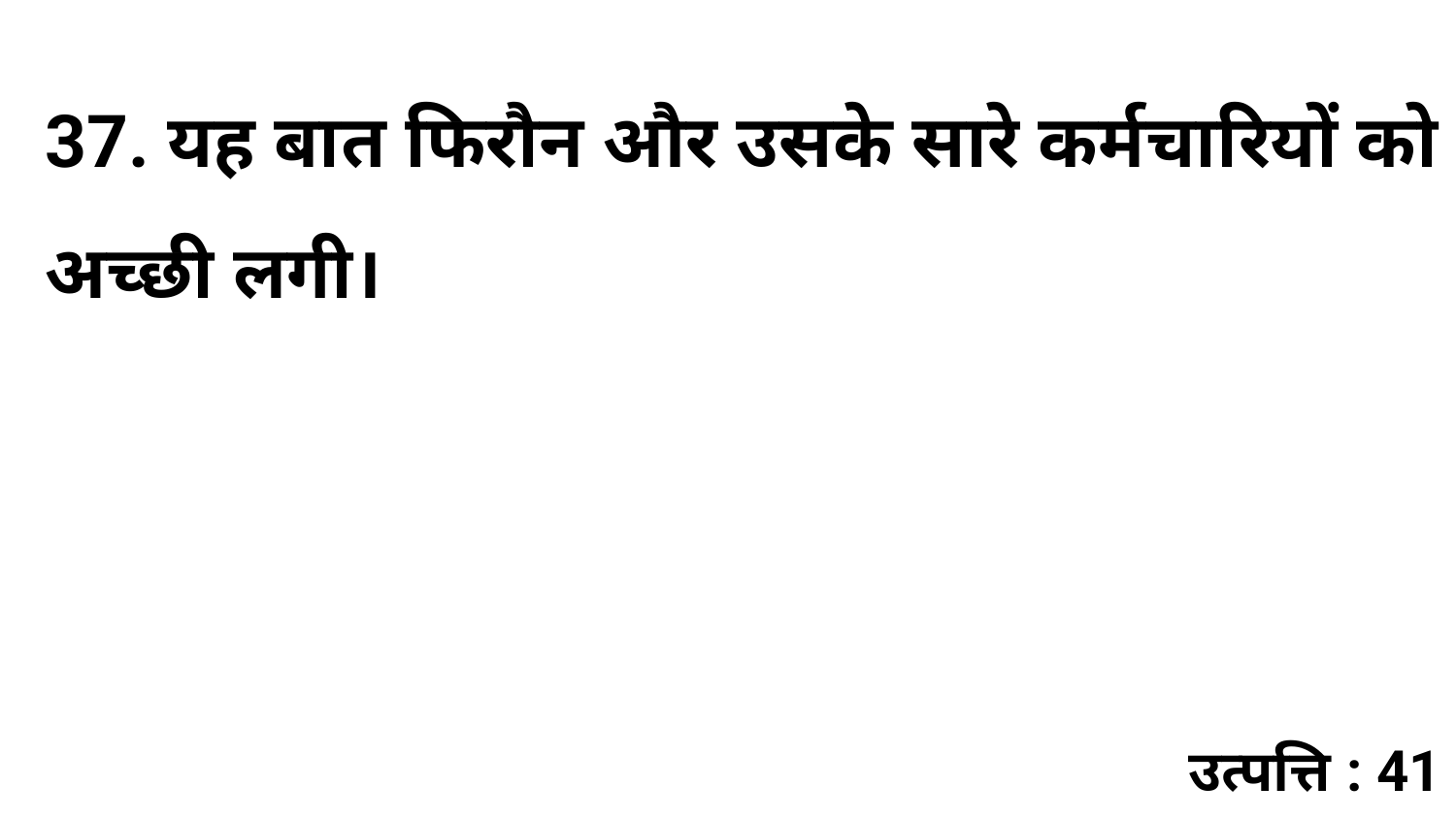

37. यह बात फिरौन और उसके सारे कर्मचारियों को अच्छी लगी।
उत्पत्ति : 41